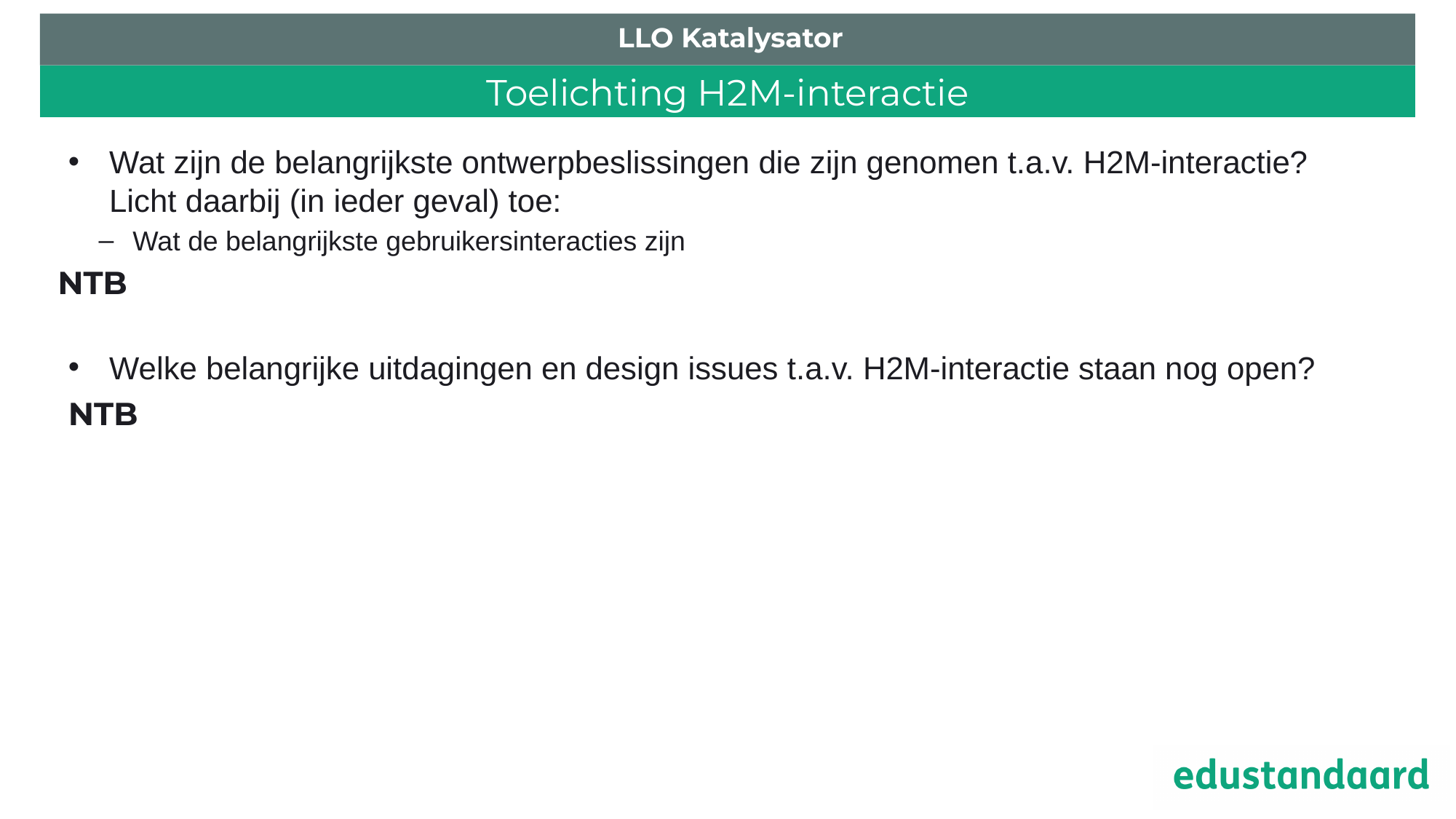

LLO Katalysator
# Toelichting H2M-interactie
Wat zijn de belangrijkste ontwerpbeslissingen die zijn genomen t.a.v. H2M-interactie? Licht daarbij (in ieder geval) toe:
Wat de belangrijkste gebruikersinteracties zijn
NTB

Welke belangrijke uitdagingen en design issues t.a.v. H2M-interactie staan nog open?
NTB